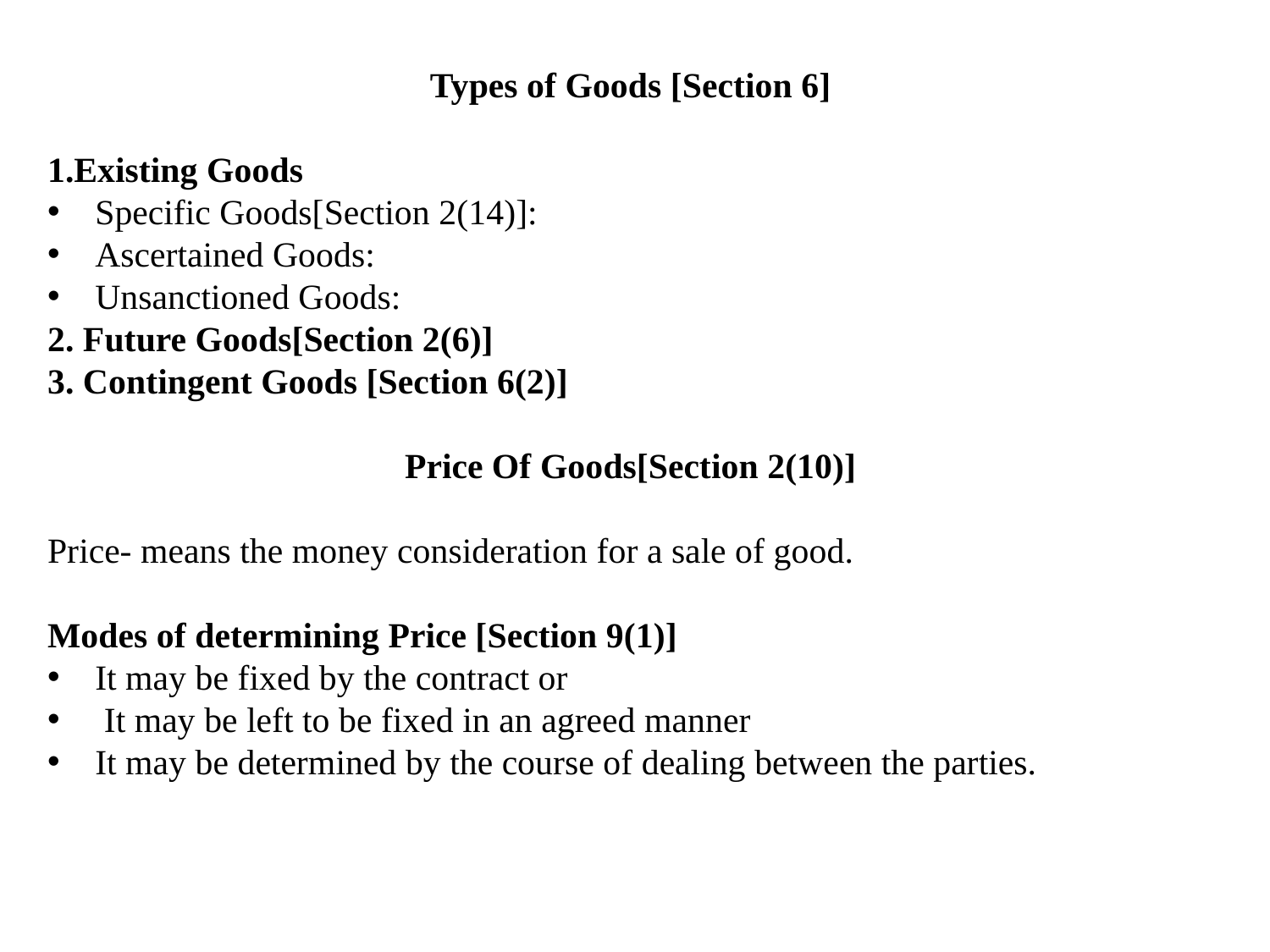

Types of Goods [Section 6]

1.Existing Goods
Specific Goods[Section 2(14)]:
Ascertained Goods:
Unsanctioned Goods:
2. Future Goods[Section 2(6)]
3. Contingent Goods [Section 6(2)]

Price Of Goods[Section 2(10)]

Price- means the money consideration for a sale of good.

Modes of determining Price [Section 9(1)]
It may be fixed by the contract or
 It may be left to be fixed in an agreed manner
It may be determined by the course of dealing between the parties.